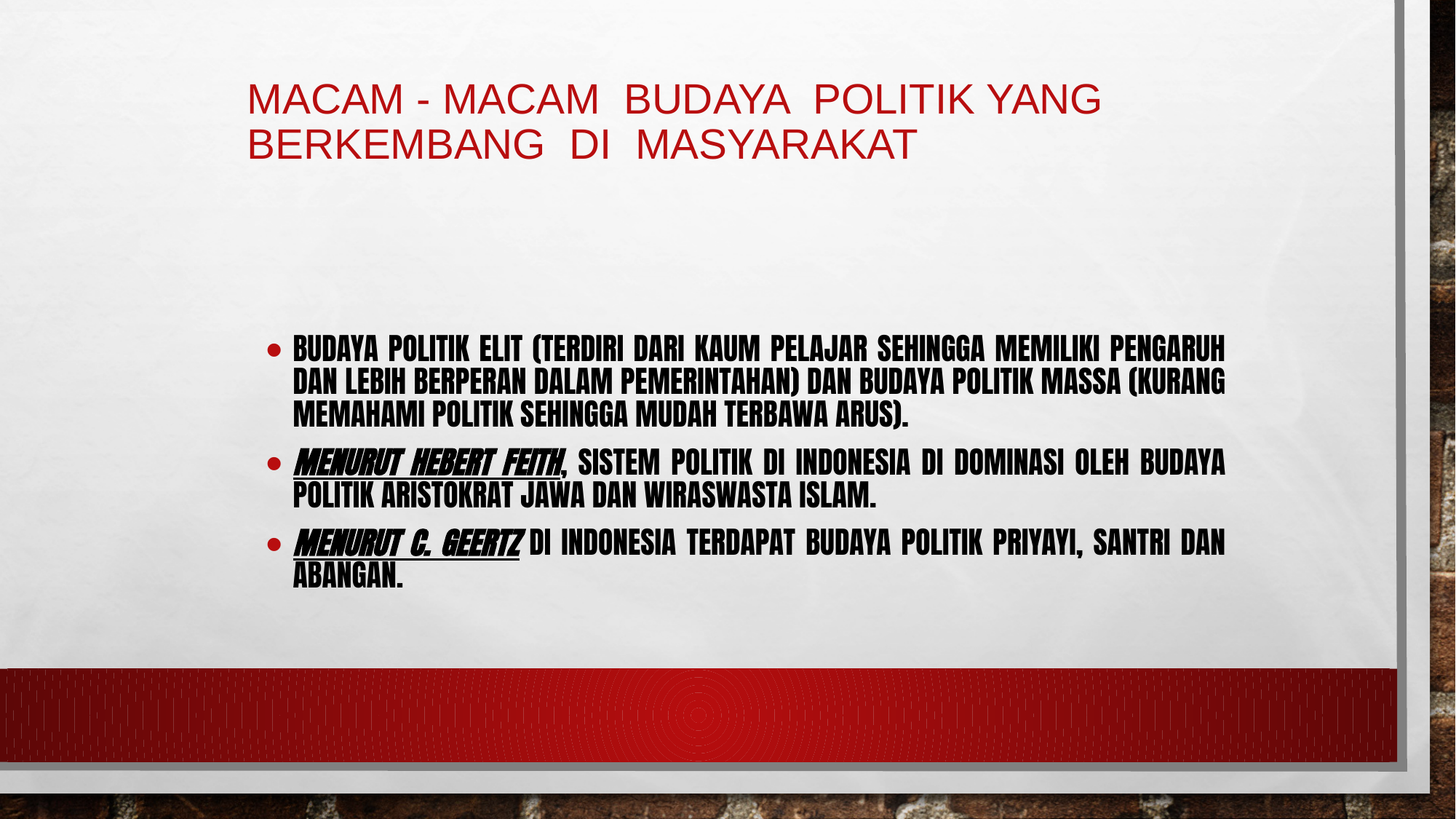

# MACAM - MACAM  BUDAYA  POLITIK YANG  BERKEMBANG  DI  MASYARAKAT
Budaya politik elit (terdiri dari kaum pelajar sehingga memiliki pengaruh dan lebih berperan dalam pemerintahan) dan budaya politik massa (kurang memahami politik sehingga mudah terbawa arus).
Menurut Hebert Feith, sistem politik di Indonesia di dominasi oleh budaya politik aristokrat Jawa dan wiraswasta Islam.
Menurut C. Geertz di Indonesia terdapat budaya politik priyayi, santri dan abangan.